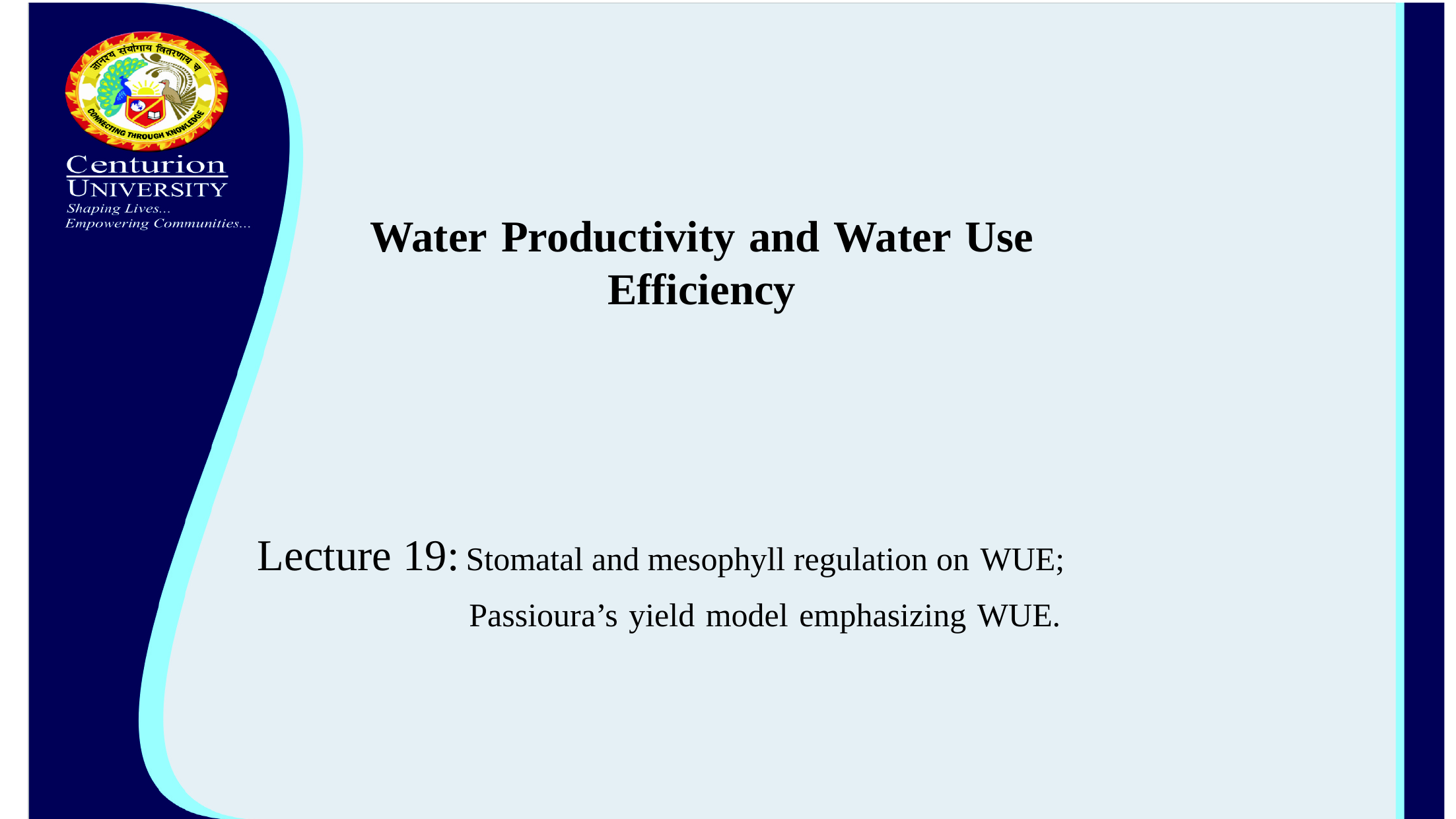

Water Productivity and Water Use Efficiency
 Lecture 19: Stomatal and mesophyll regulation on WUE;
                           Passioura’s yield model emphasizing WUE.